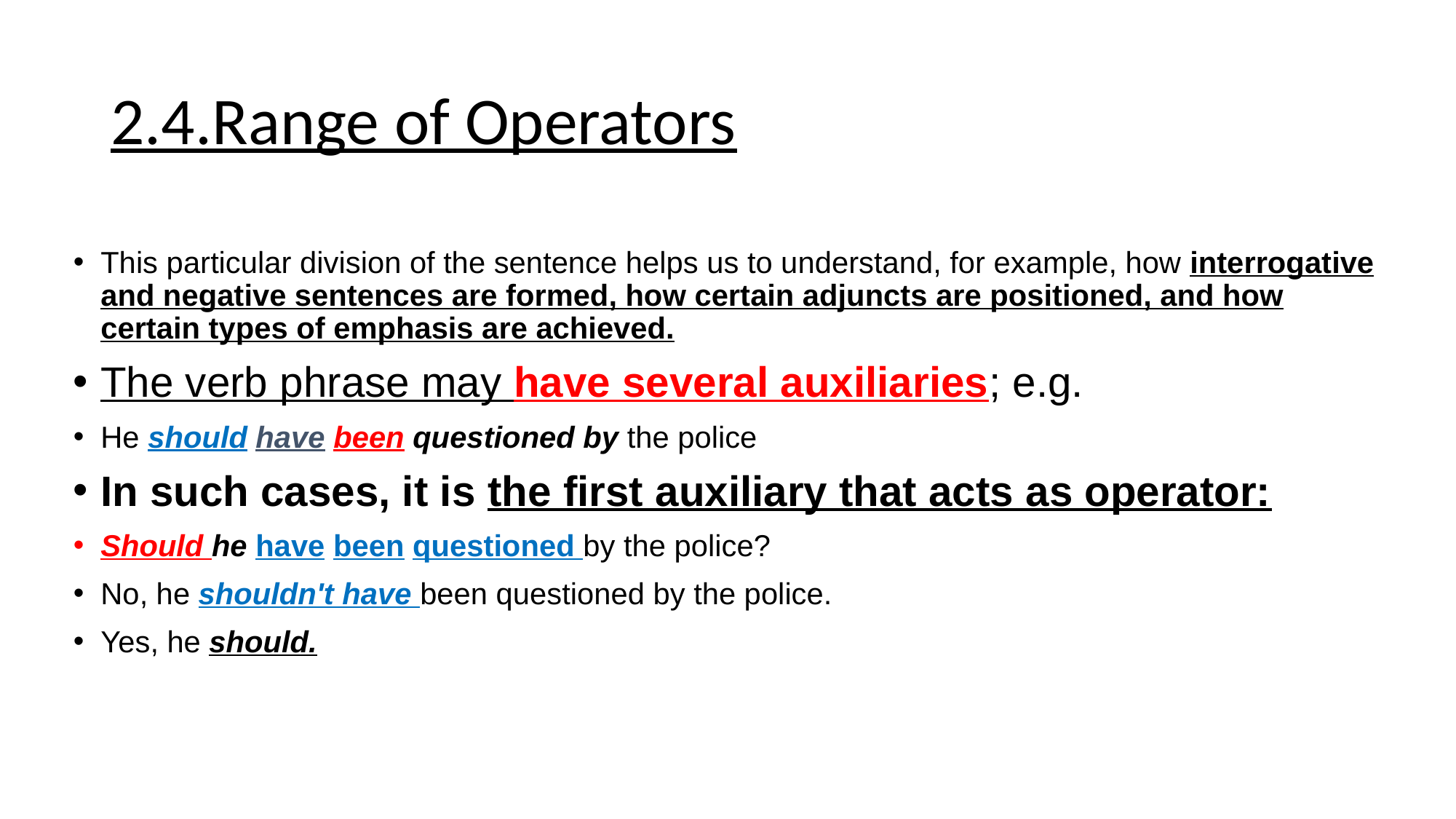

# 2.4.Range of Operators
This particular division of the sentence helps us to understand, for example, how interrogative and negative sentences are formed, how certain adjuncts are positioned, and how certain types of emphasis are achieved.
The verb phrase may have several auxiliaries; e.g.
He should have been questioned by the police
In such cases, it is the first auxiliary that acts as operator:
Should he have been questioned by the police?
No, he shouldn't have been questioned by the police.
Yes, he should.